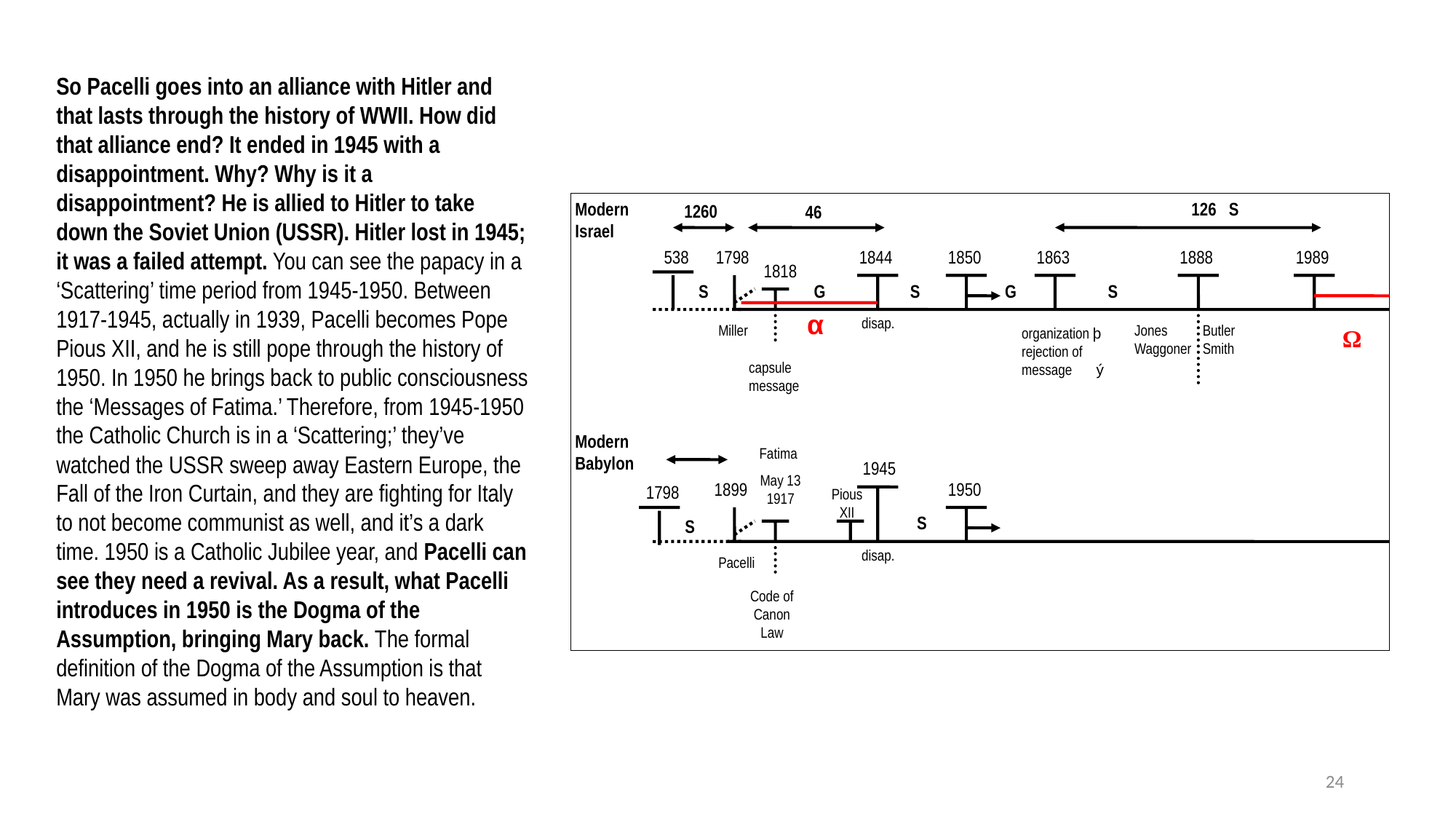

So Pacelli goes into an alliance with Hitler and that lasts through the history of WWII. How did that alliance end? It ended in 1945 with a disappointment. Why? Why is it a disappointment? He is allied to Hitler to take down the Soviet Union (USSR). Hitler lost in 1945; it was a failed attempt. You can see the papacy in a ‘Scattering’ time period from 1945-1950. Between 1917-1945, actually in 1939, Pacelli becomes Pope Pious XII, and he is still pope through the history of 1950. In 1950 he brings back to public consciousness the ‘Messages of Fatima.’ Therefore, from 1945-1950 the Catholic Church is in a ‘Scattering;’ they’ve watched the USSR sweep away Eastern Europe, the Fall of the Iron Curtain, and they are fighting for Italy to not become communist as well, and it’s a dark time. 1950 is a Catholic Jubilee year, and Pacelli can see they need a revival. As a result, what Pacelli introduces in 1950 is the Dogma of the Assumption, bringing Mary back. The formal definition of the Dogma of the Assumption is that Mary was assumed in body and soul to heaven.

Modern
Israel
126   S
1260
46

538
1798
1844
1850
1863
1888
1989
1818

S

G

S

G

S

α

disap.

Miller
Jones
Waggoner
Butler
Smith
organization þ
rejection of  message       ý
Ω
capsule message
Modern
Babylon
Fatima
1945

May 13
1917
1899
1950
1798
Pious XII

S

S

disap.
Pacelli
Code of Canon Law
24